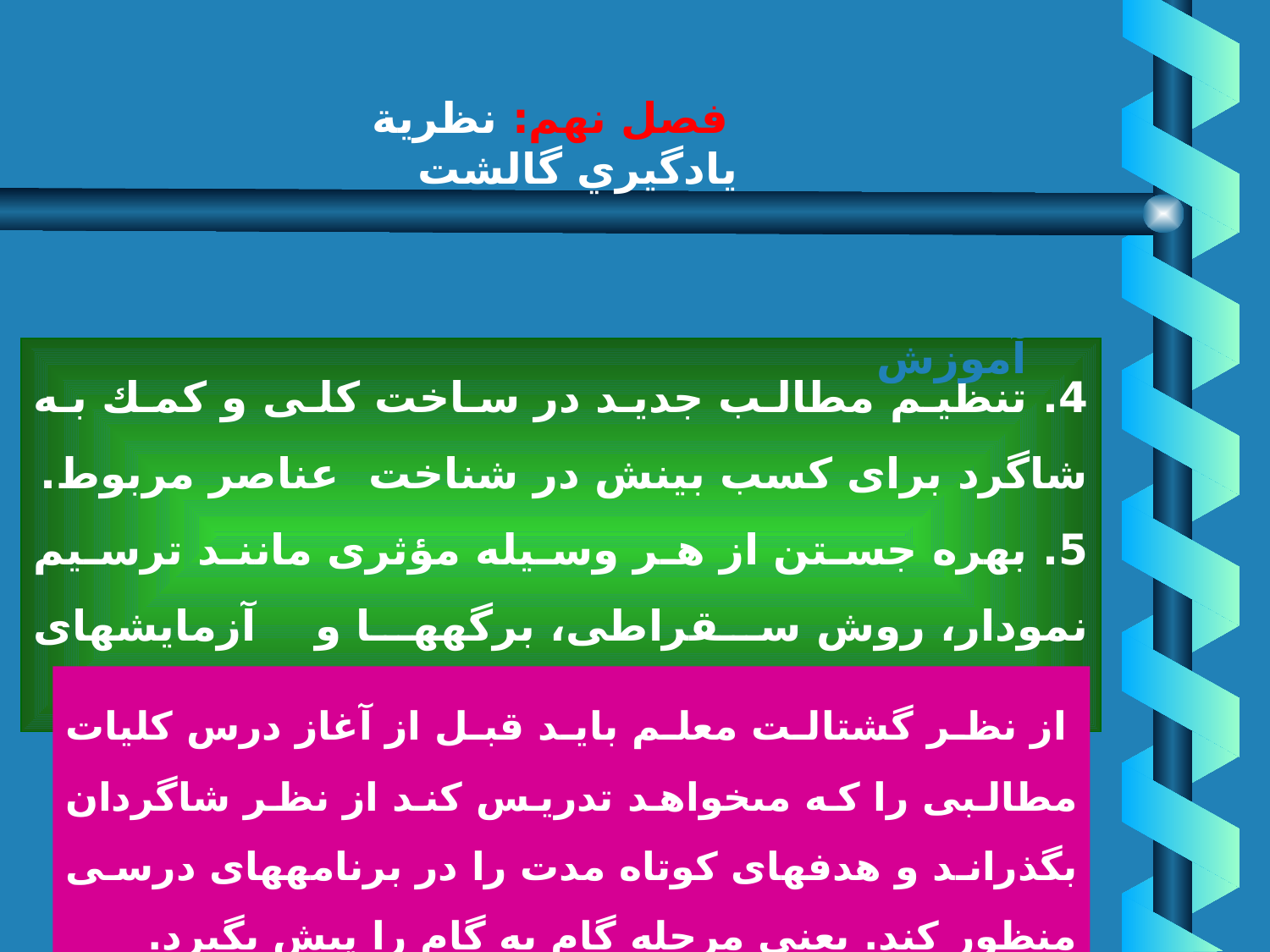

# فصل نهم: نظرية يادگيري گالشت
كاربرد نظرية گشتالت در آموزش
4. تنظيم مطالب جديد در ساخت كلى و كمك به شاگرد براى كسب بينش در شناخت  عناصر مربوط.
5. بهره جستن از هر وسيله مؤثرى مانند ترسيم نمودار، روش سقراطى، برگه‏ها و    آزمايشهاى علمى براى كسب بينش.
 از نظر گشتالت معلم بايد قبل از آغاز درس كليات مطالبى را كه مى‏خواهد تدريس كند از نظر شاگردان بگذراند و هدفهاى كوتاه مدت را در برنامه‏هاى درسى منظور كند. يعنى مرحله گام به گام را پيش بگيرد.